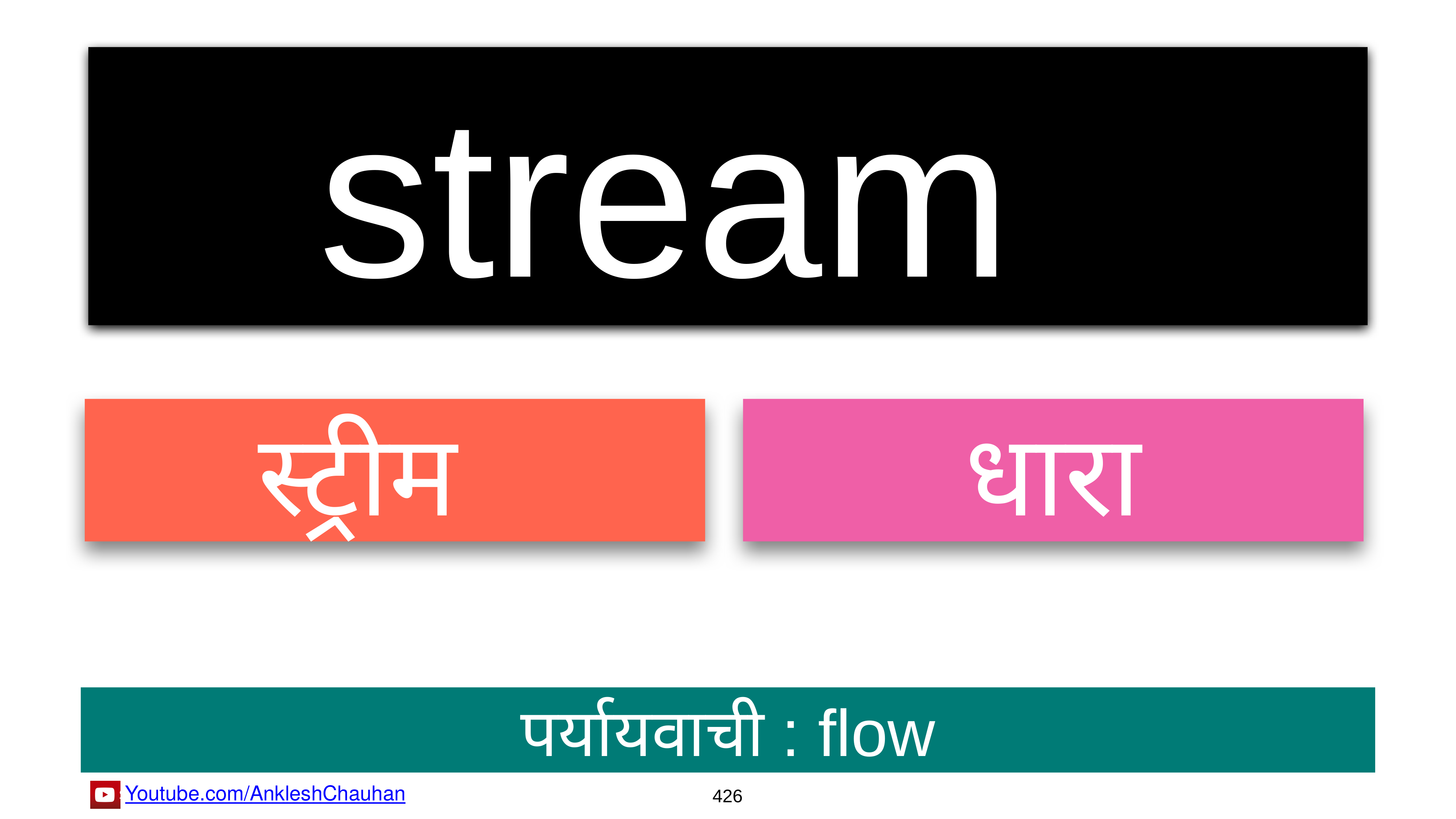

stream
स्ट्रीम
धारा
पर्यायवाची : flow
426